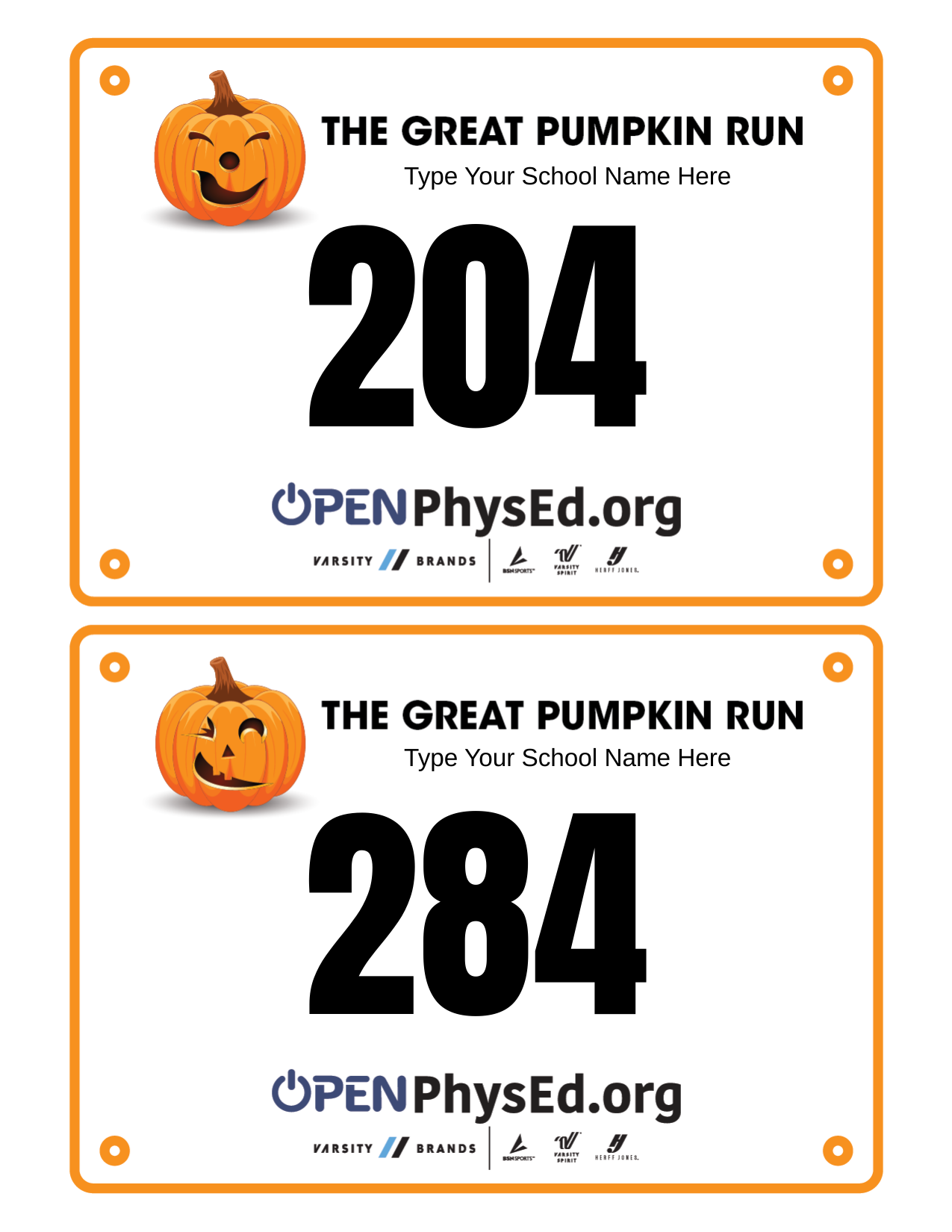

Type Your School Name Here
204
Type Your School Name Here
284